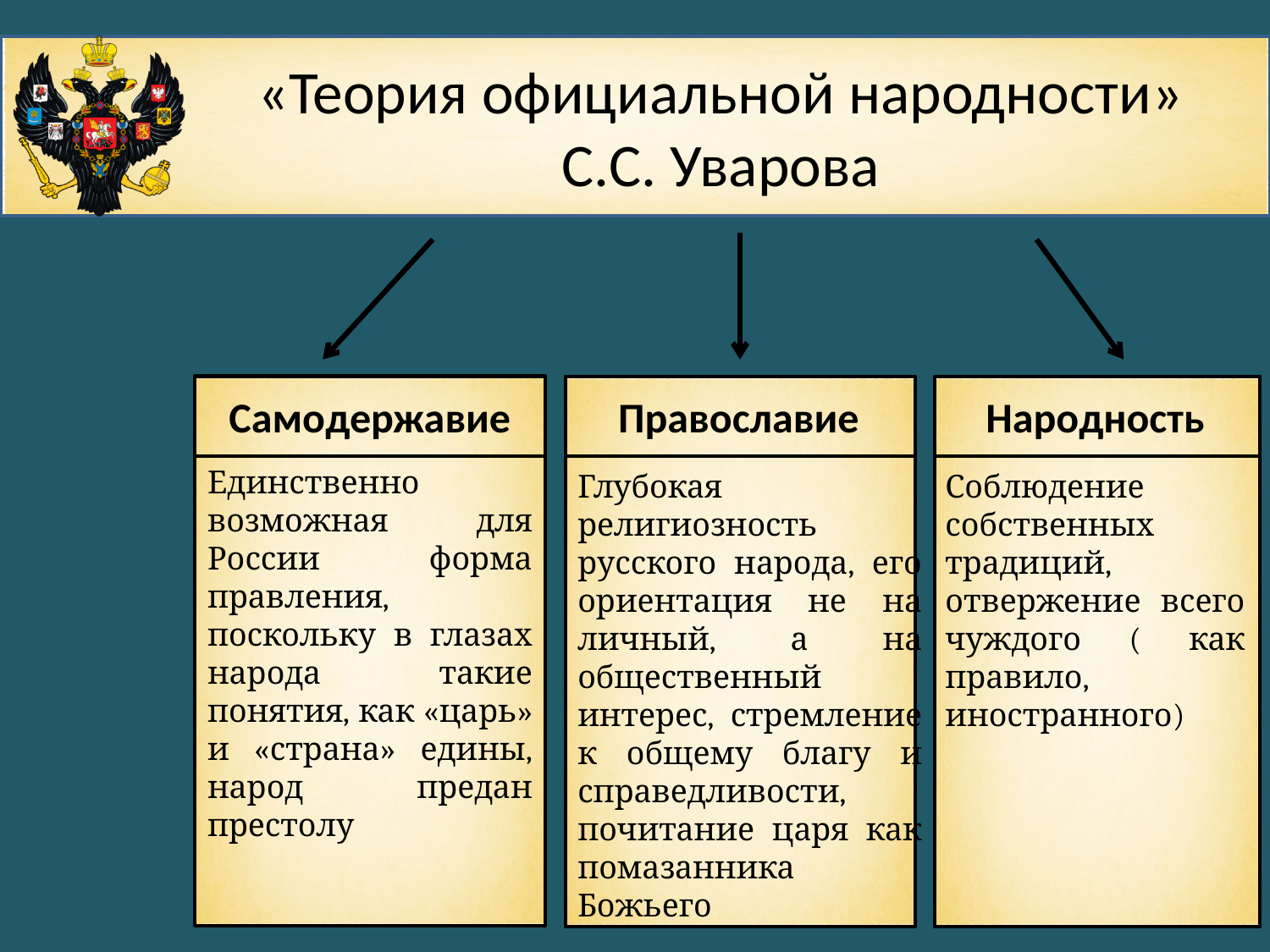

# «Теория официальной народности» С.С. Уварова

Православие
Самодержавие
Народность
Единственно возможная для России форма правления, поскольку в глазах народа такие понятия, как «царь» и «страна» едины, народ предан престолу
Глубокая религиозность  русского народа, его ориентация не на личный, а на общественный интерес, стремление к общему благу и справедливости, почитание царя как помазанника Божьего
Соблюдение собственных традиций, отвержение всего чуждого ( как правило, иностранного)